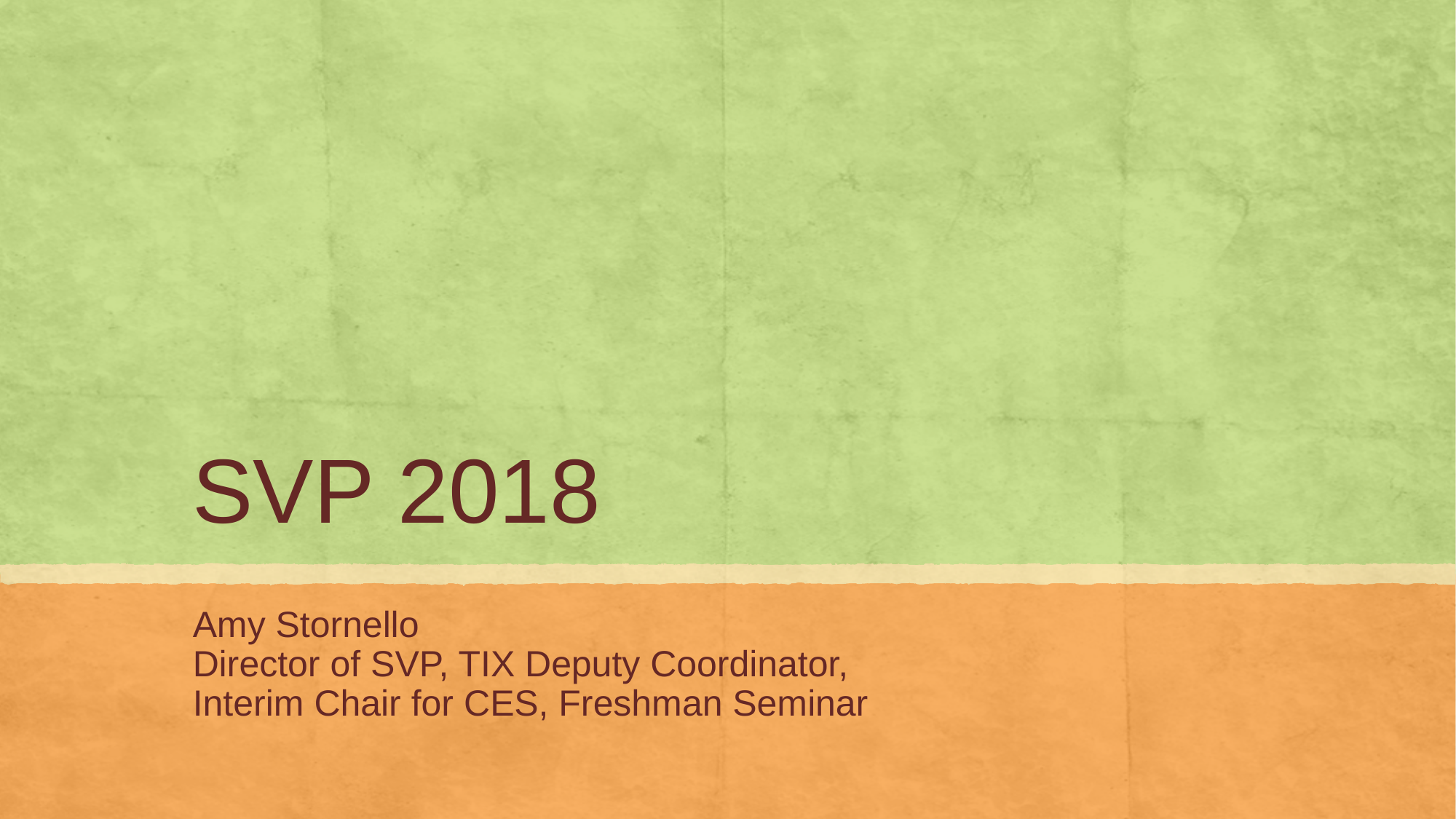

# SVP 2018
Amy Stornello
Director of SVP, TIX Deputy Coordinator,
Interim Chair for CES, Freshman Seminar